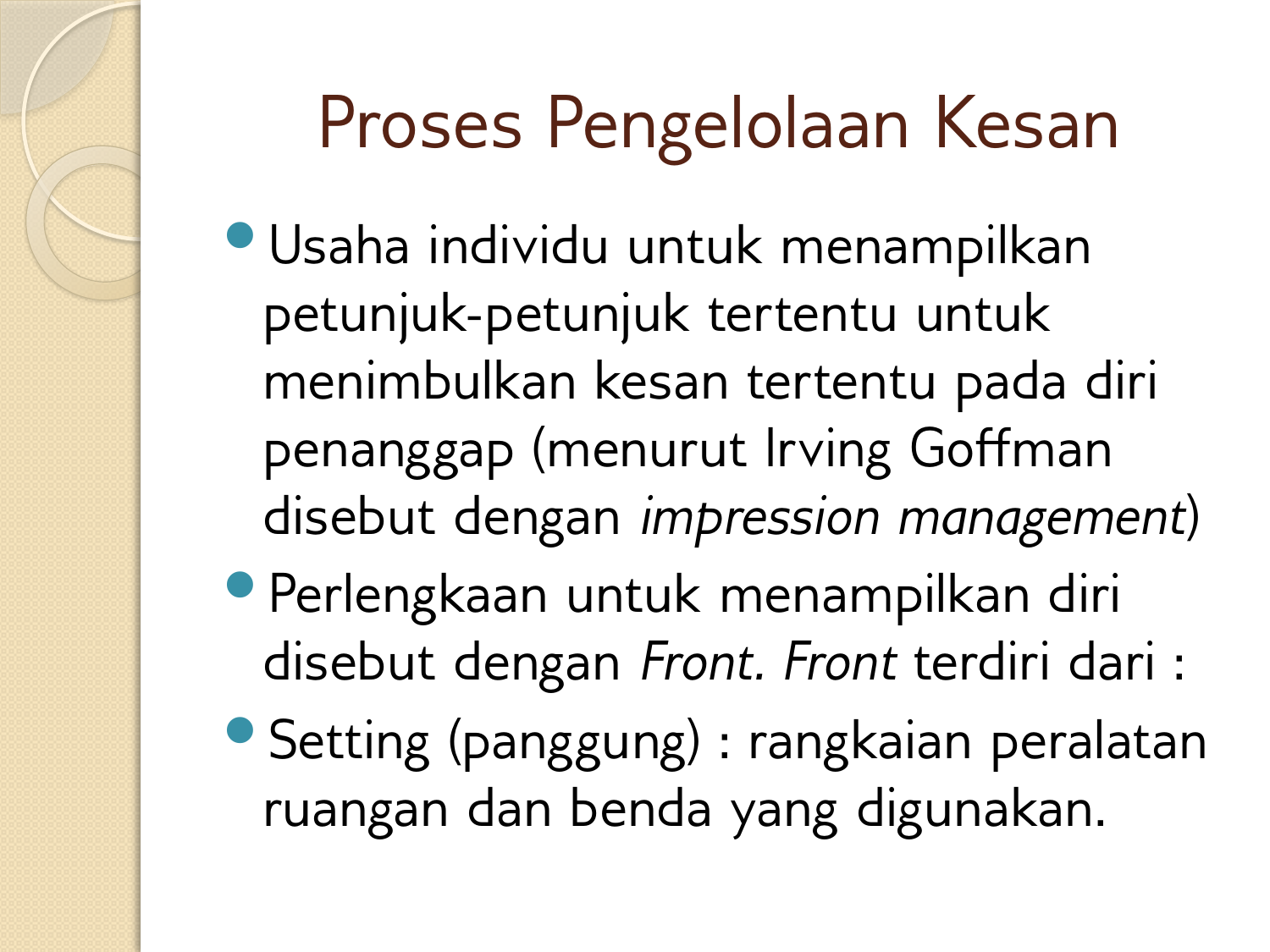

# Proses Pengelolaan Kesan
Usaha individu untuk menampilkan petunjuk-petunjuk tertentu untuk menimbulkan kesan tertentu pada diri penanggap (menurut Irving Goffman disebut dengan impression management)
Perlengkaan untuk menampilkan diri disebut dengan Front. Front terdiri dari :
Setting (panggung) : rangkaian peralatan ruangan dan benda yang digunakan.